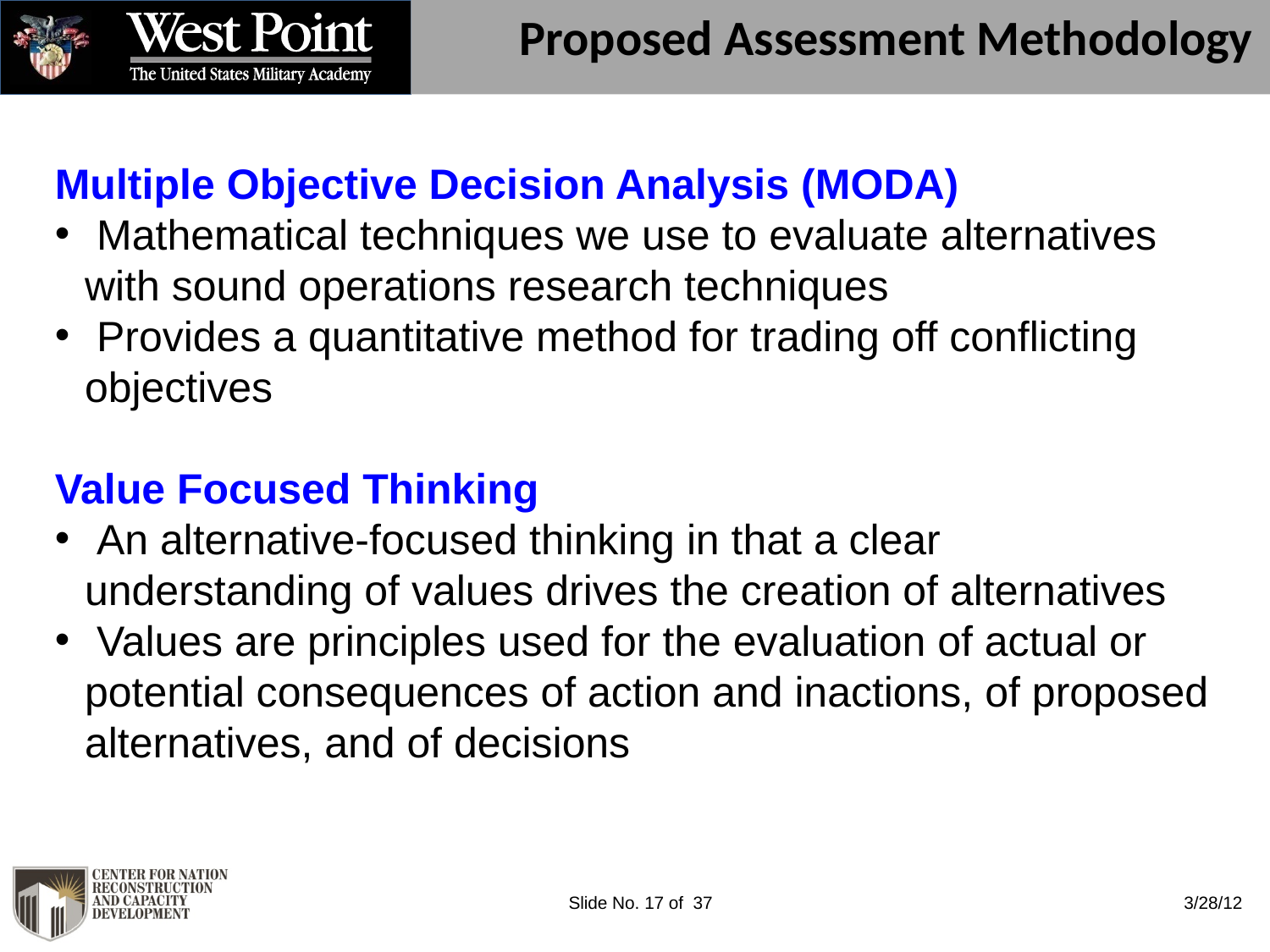

Proposed Assessment Methodology
Multiple Objective Decision Analysis (MODA)
 Mathematical techniques we use to evaluate alternatives with sound operations research techniques
 Provides a quantitative method for trading off conflicting objectives

Value Focused Thinking
 An alternative-focused thinking in that a clear understanding of values drives the creation of alternatives
 Values are principles used for the evaluation of actual or potential consequences of action and inactions, of proposed alternatives, and of decisions